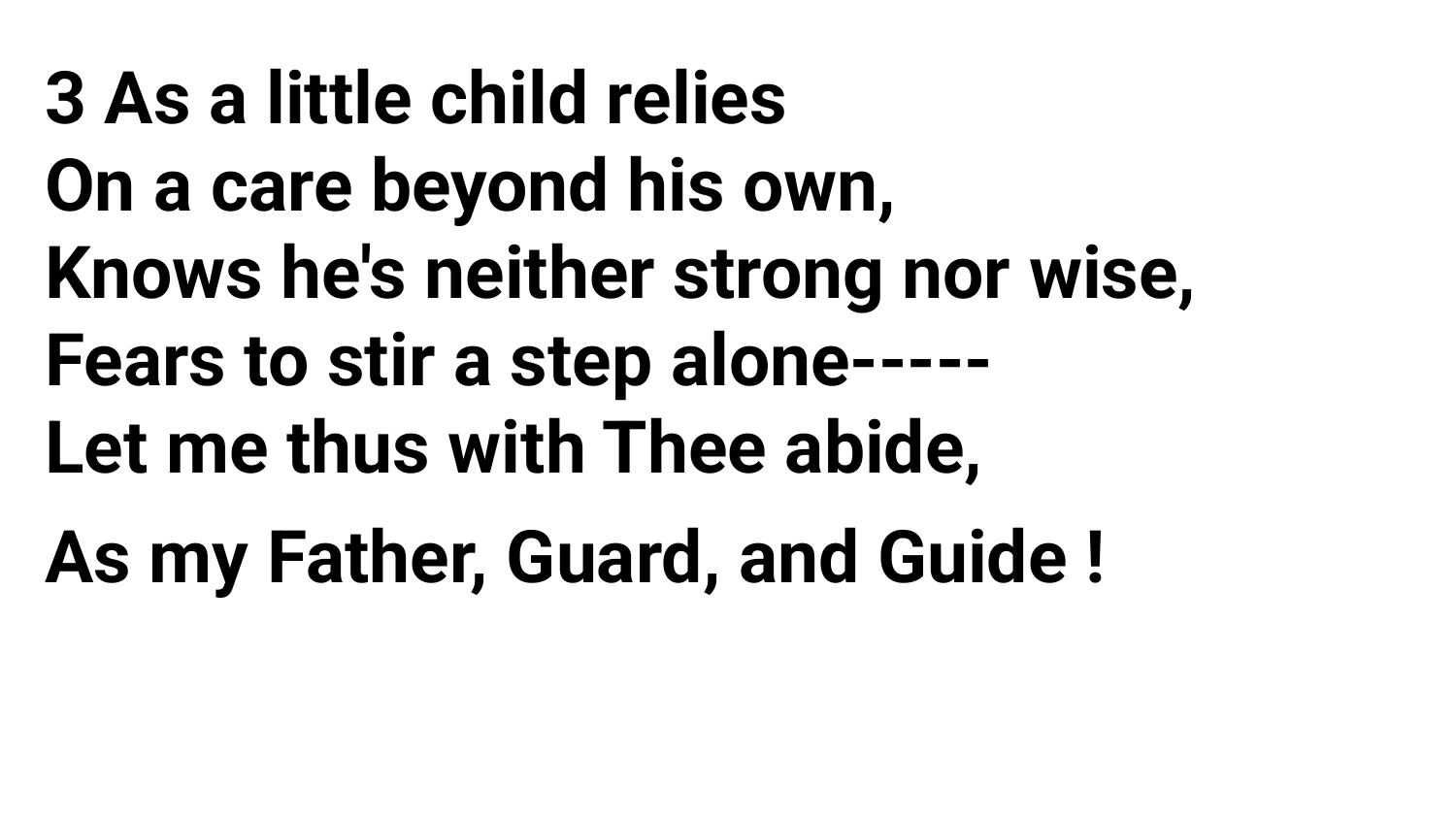

3 As a little child relies
On a care beyond his own,
Knows he's neither strong nor wise,
Fears to stir a step alone-----
Let me thus with Thee abide,
As my Father, Guard, and Guide !